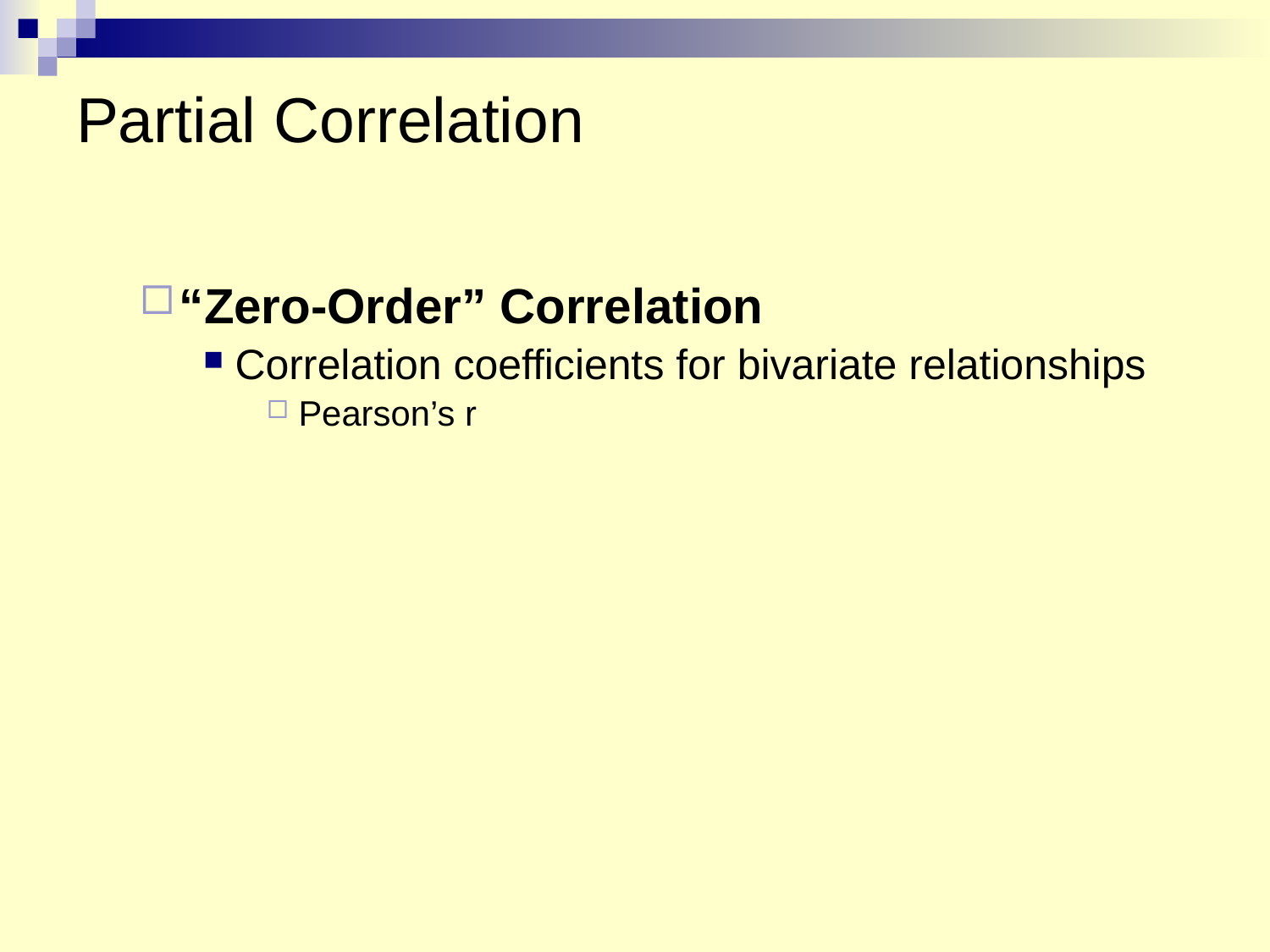

# Partial Correlation
“Zero-Order” Correlation
Correlation coefficients for bivariate relationships
Pearson’s r